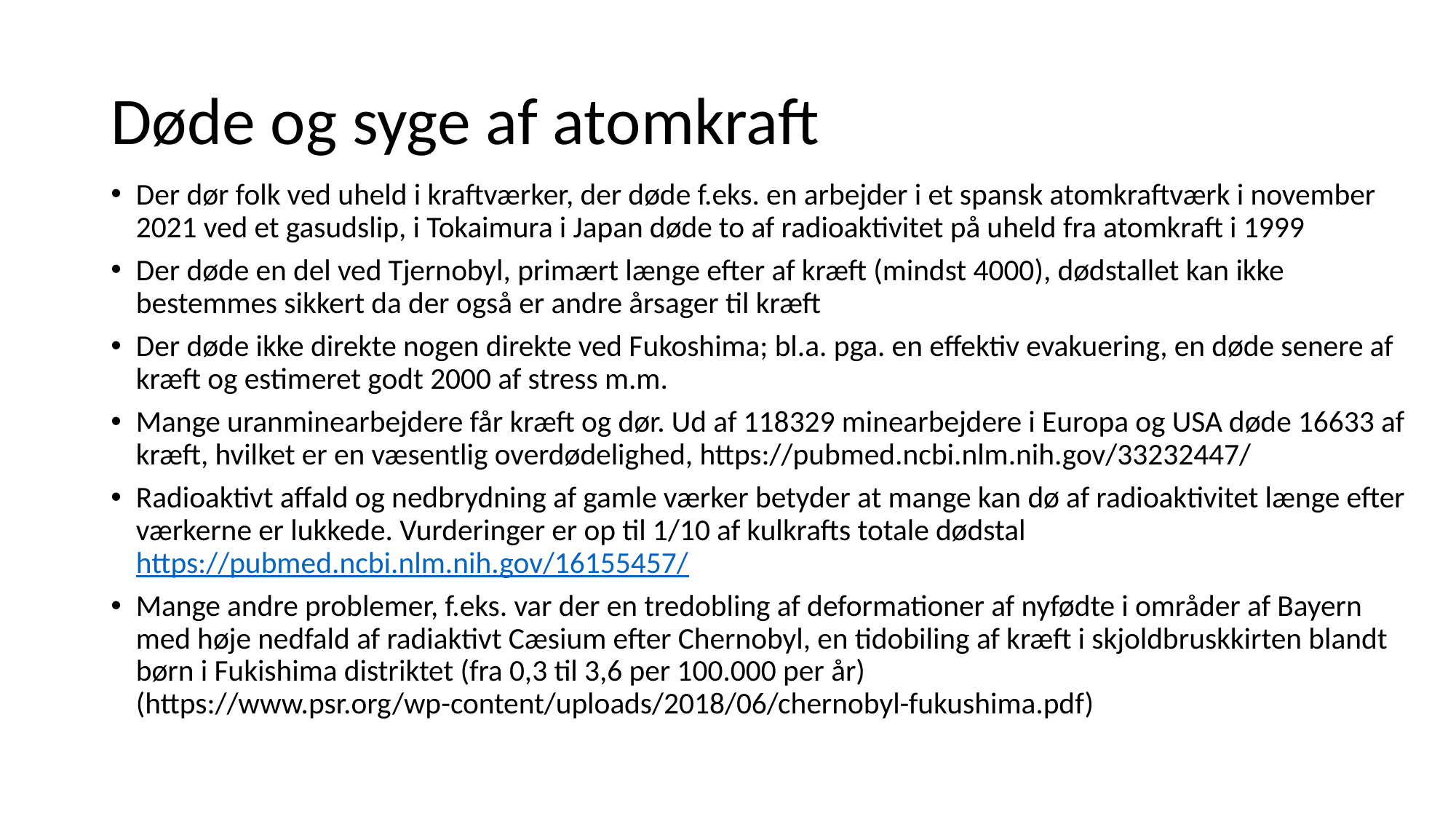

# Døde og syge af atomkraft
Der dør folk ved uheld i kraftværker, der døde f.eks. en arbejder i et spansk atomkraftværk i november 2021 ved et gasudslip, i Tokaimura i Japan døde to af radioaktivitet på uheld fra atomkraft i 1999
Der døde en del ved Tjernobyl, primært længe efter af kræft (mindst 4000), dødstallet kan ikke bestemmes sikkert da der også er andre årsager til kræft
Der døde ikke direkte nogen direkte ved Fukoshima; bl.a. pga. en effektiv evakuering, en døde senere af kræft og estimeret godt 2000 af stress m.m.
Mange uranminearbejdere får kræft og dør. Ud af 118329 minearbejdere i Europa og USA døde 16633 af kræft, hvilket er en væsentlig overdødelighed, https://pubmed.ncbi.nlm.nih.gov/33232447/
Radioaktivt affald og nedbrydning af gamle værker betyder at mange kan dø af radioaktivitet længe efter værkerne er lukkede. Vurderinger er op til 1/10 af kulkrafts totale dødstal  https://pubmed.ncbi.nlm.nih.gov/16155457/
Mange andre problemer, f.eks. var der en tredobling af deformationer af nyfødte i områder af Bayern med høje nedfald af radiaktivt Cæsium efter Chernobyl, en tidobiling af kræft i skjoldbruskkirten blandt børn i Fukishima distriktet (fra 0,3 til 3,6 per 100.000 per år) (https://www.psr.org/wp-content/uploads/2018/06/chernobyl-fukushima.pdf)